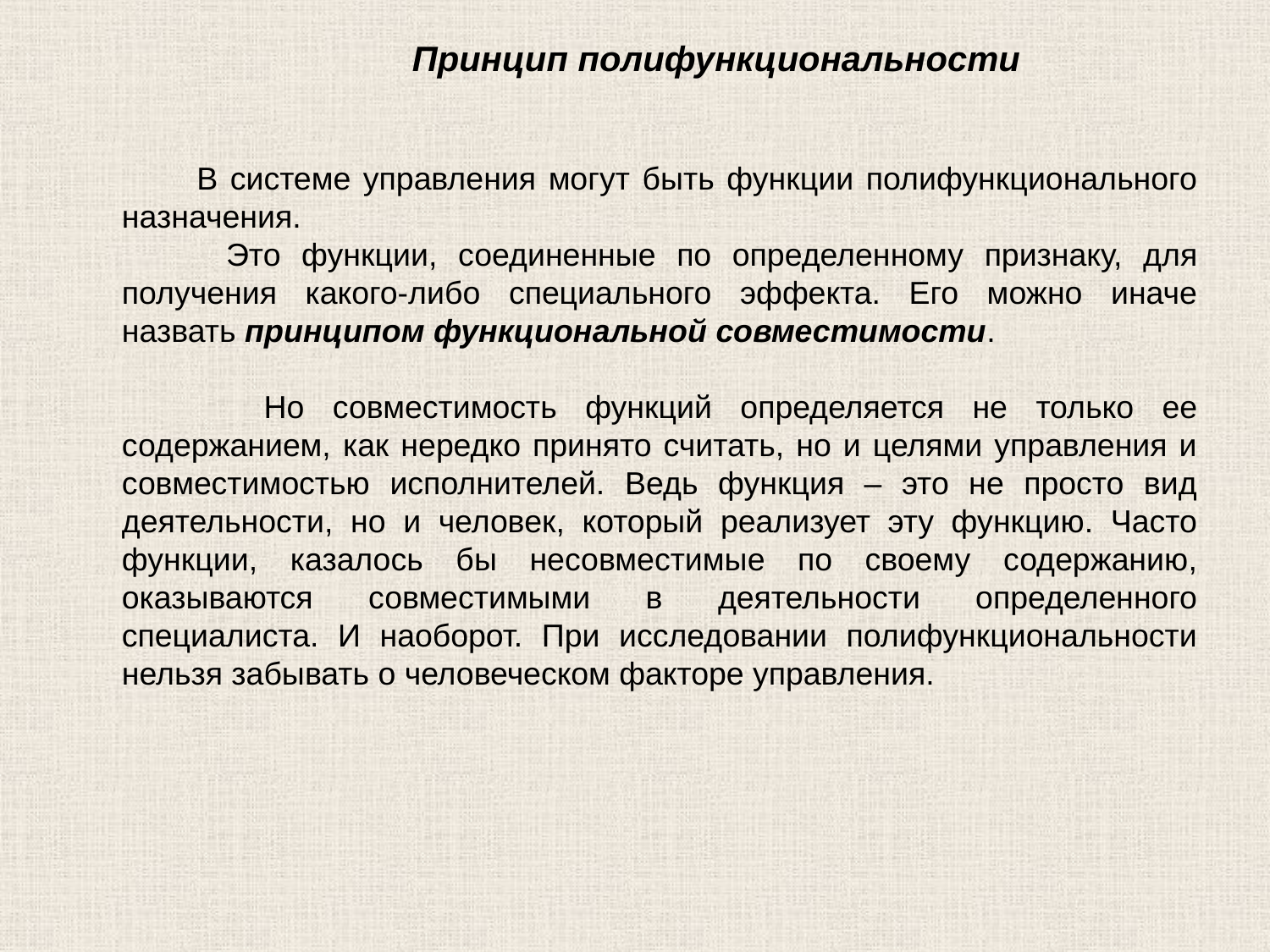

Принцип полифункциональности
      В системе управления могут быть функции полифункционального назначения.
     Это функции, соединенные по определенному признаку, для получения какого-либо специального эффекта. Его можно иначе назвать принципом функциональной совместимости.

     Но совместимость функций определяется не только ее содержанием, как нередко принято считать, но и целями управления и совместимостью исполнителей. Ведь функция – это не просто вид деятельности, но и человек, который реализует эту функцию. Часто функции, казалось бы несовместимые по своему содержанию, оказываются совместимыми в деятельности определенного специалиста. И наоборот. При исследовании полифункциональности нельзя забывать о человеческом факторе управления.